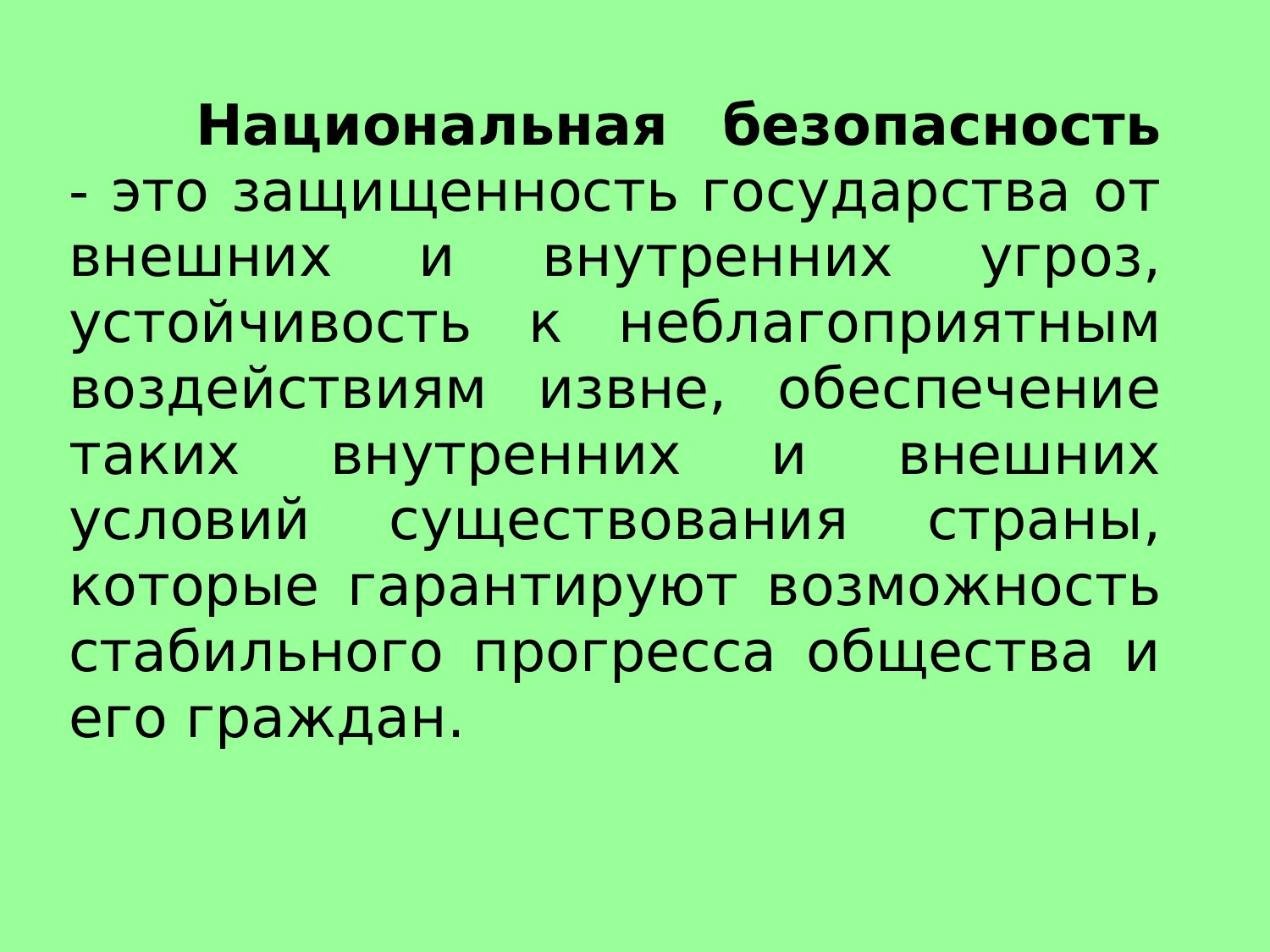

Национальная безопасность - это защищенность государства от внешних и внутренних угроз, устойчивость к неблагоприятным воздействиям извне, обеспечение таких внутренних и внешних условий существования страны, которые гарантируют возможность стабильного прогресса общества и его граждан.